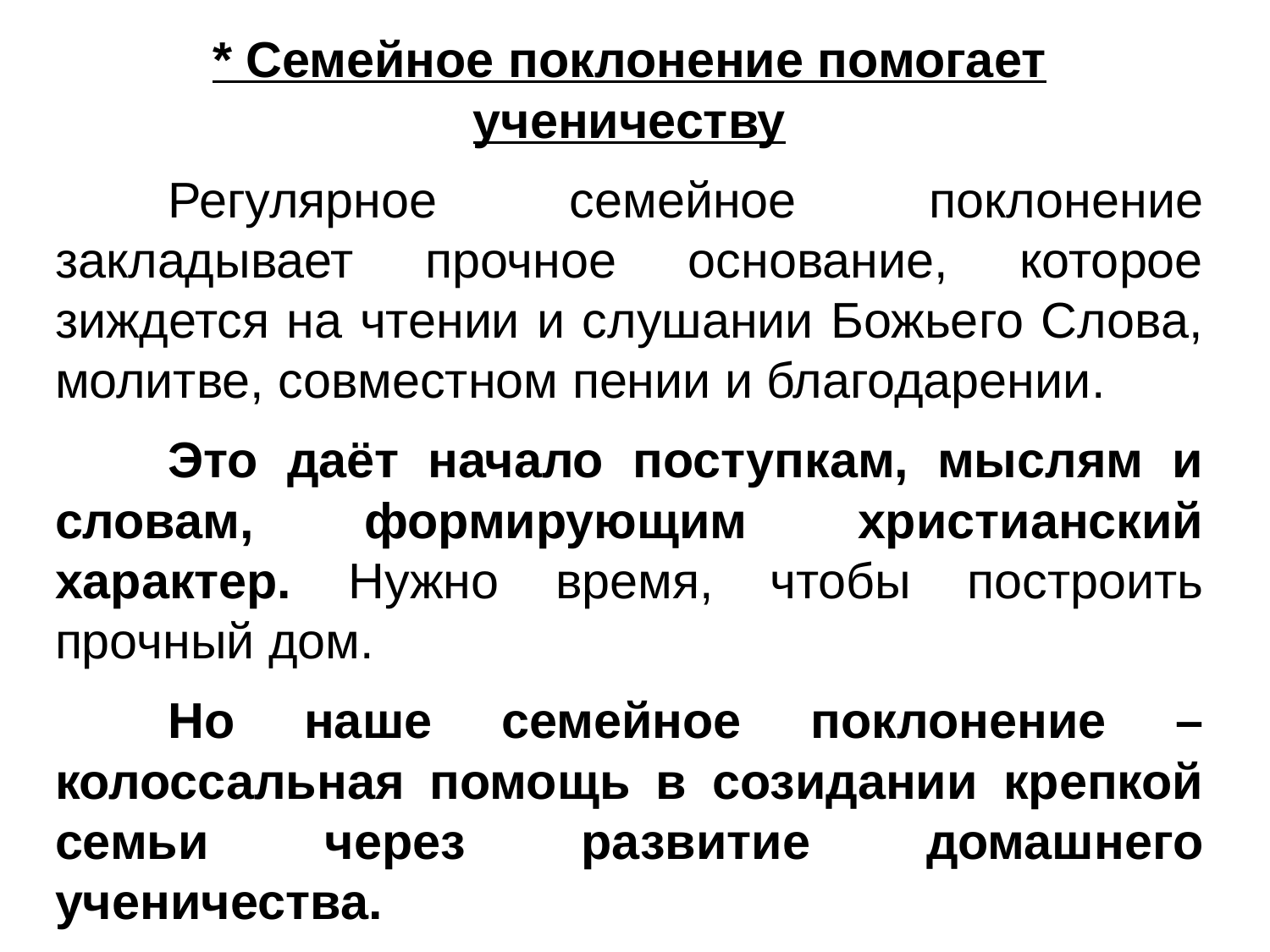

* Семейное поклонение помогает ученичеству
	Регулярное семейное поклонение закладывает прочное основание, которое зиждется на чтении и слушании Божьего Слова, молитве, совместном пении и благодарении.
	Это даёт начало поступкам, мыслям и словам, формирующим христианский характер. Нужно время, чтобы построить прочный дом.
	Но наше семейное поклонение – колоссальная помощь в созидании крепкой семьи через развитие домашнего ученичества.